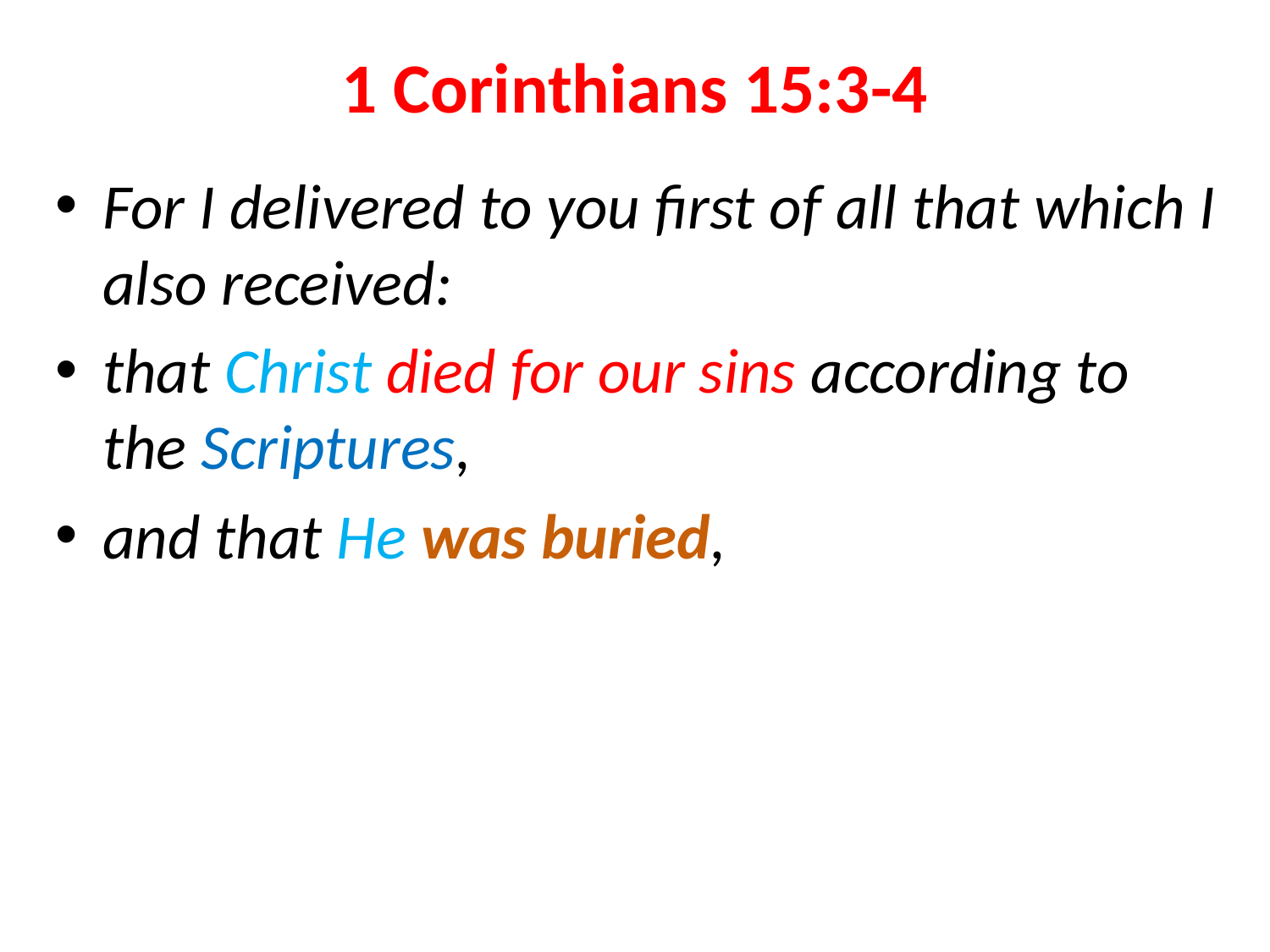

# 1 Corinthians 15:3-4
For I delivered to you first of all that which I also received:
that Christ died for our sins according to the Scriptures,
and that He was buried,